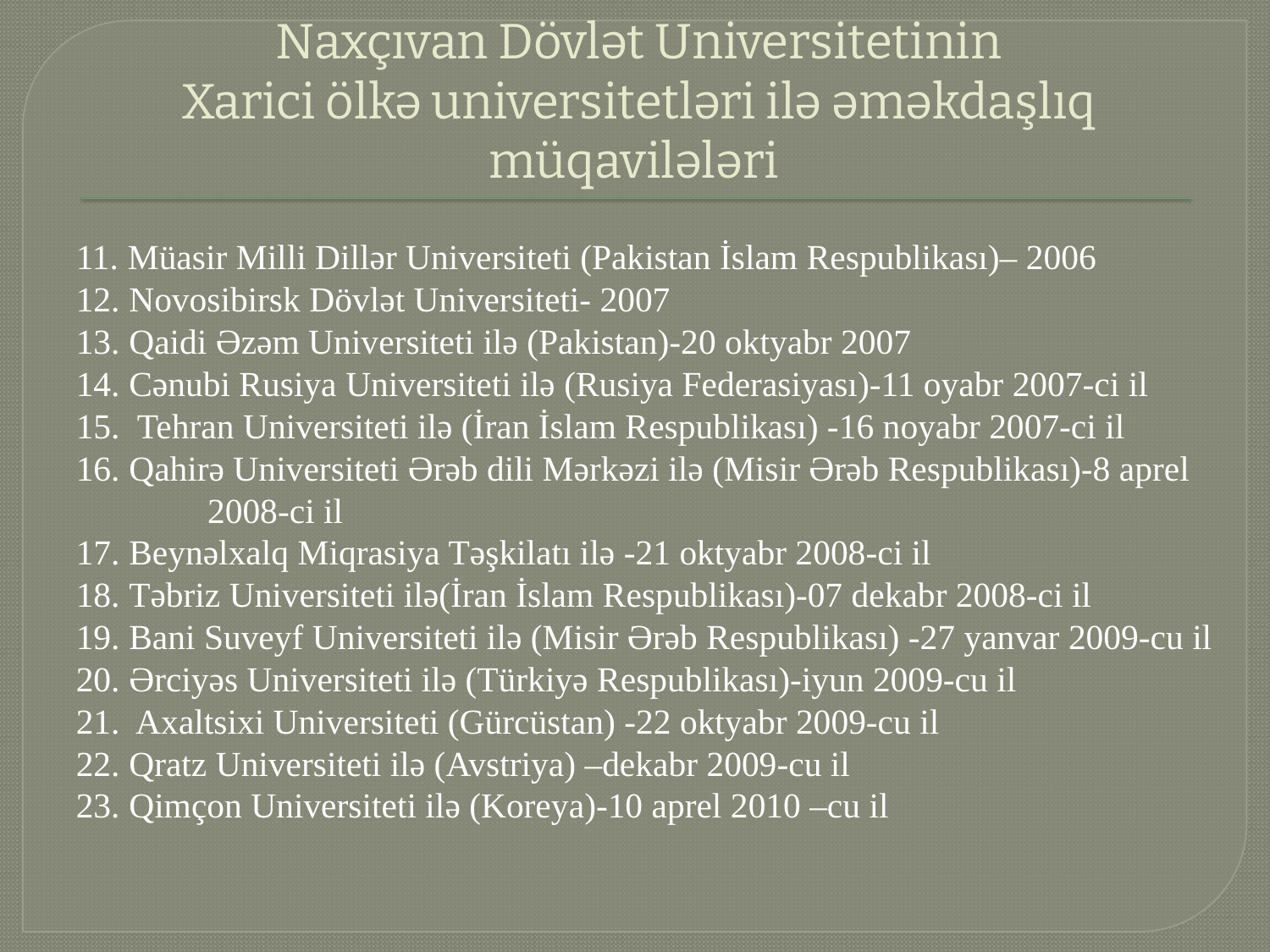

# Naxçıvan Dövlət Universitetinin Xarici ölkə universitetləri ilə əməkdaşlıq müqavilələri
11. Müasir Milli Dillər Universiteti (Pakistan İslam Respublikası)– 2006
12. Novosibirsk Dövlət Universiteti- 2007
13. Qaidi Əzəm Universiteti ilə (Pakistan)-20 oktyabr 2007
14. Cənubi Rusiya Universiteti ilə (Rusiya Federasiyası)-11 oyabr 2007-ci il
15.  Tehran Universiteti ilə (İran İslam Respublikası) -16 noyabr 2007-ci il
16. Qahirə Universiteti Ərəb dili Mərkəzi ilə (Misir Ərəb Respublikası)-8 aprel 2008-ci il
17. Beynəlxalq Miqrasiya Təşkilatı ilə -21 oktyabr 2008-ci il
18. Təbriz Universiteti ilə(İran İslam Respublikası)-07 dekabr 2008-ci il
19. Bani Suveyf Universiteti ilə (Misir Ərəb Respublikası) -27 yanvar 2009-cu il
20. Ərciyəs Universiteti ilə (Türkiyə Respublikası)-iyun 2009-cu il
21.  Axaltsixi Universiteti (Gürcüstan) -22 oktyabr 2009-cu il
22. Qratz Universiteti ilə (Avstriya) –dekabr 2009-cu il
23. Qimçon Universiteti ilə (Koreya)-10 aprel 2010 –cu il